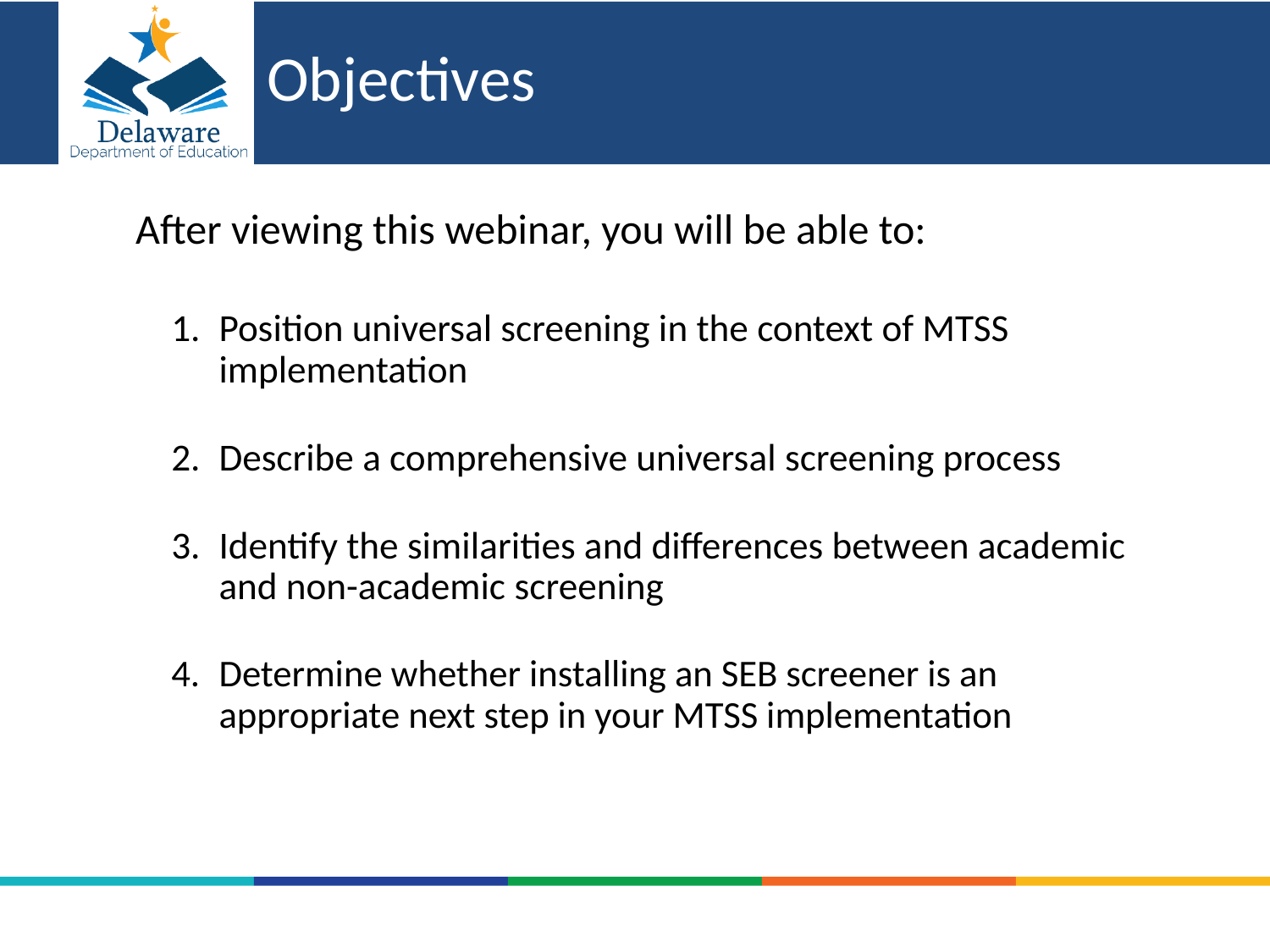

# Objectives
After viewing this webinar, you will be able to:
Position universal screening in the context of MTSS implementation
Describe a comprehensive universal screening process
Identify the similarities and differences between academic and non-academic screening
Determine whether installing an SEB screener is an appropriate next step in your MTSS implementation